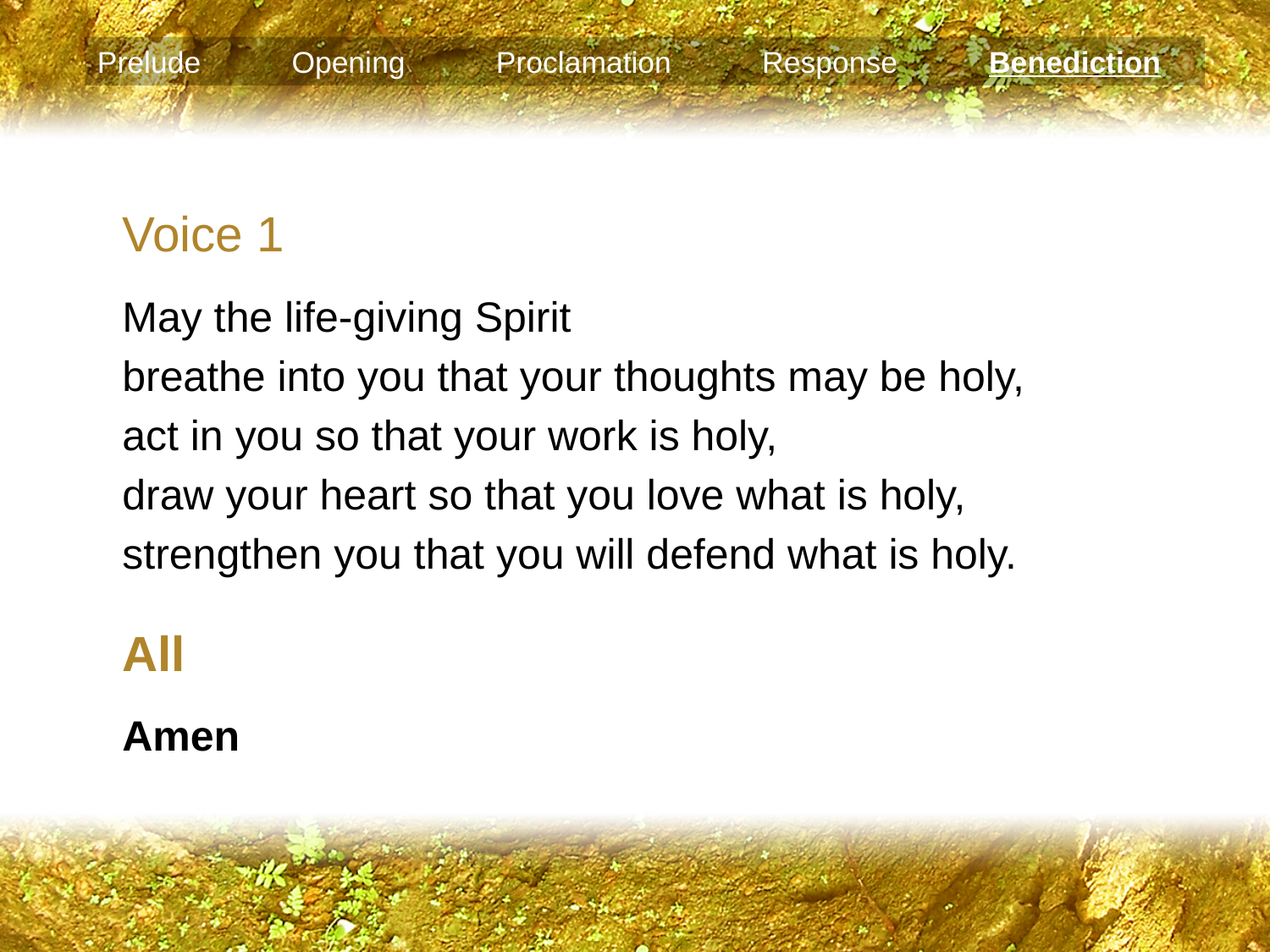

Prelude           Opening           Proclamation           Response           Benediction
Voice 1

May the life-giving Spirit
breathe into you that your thoughts may be holy,
act in you so that your work is holy,
draw your heart so that you love what is holy,
strengthen you that you will defend what is holy.

All

Amen